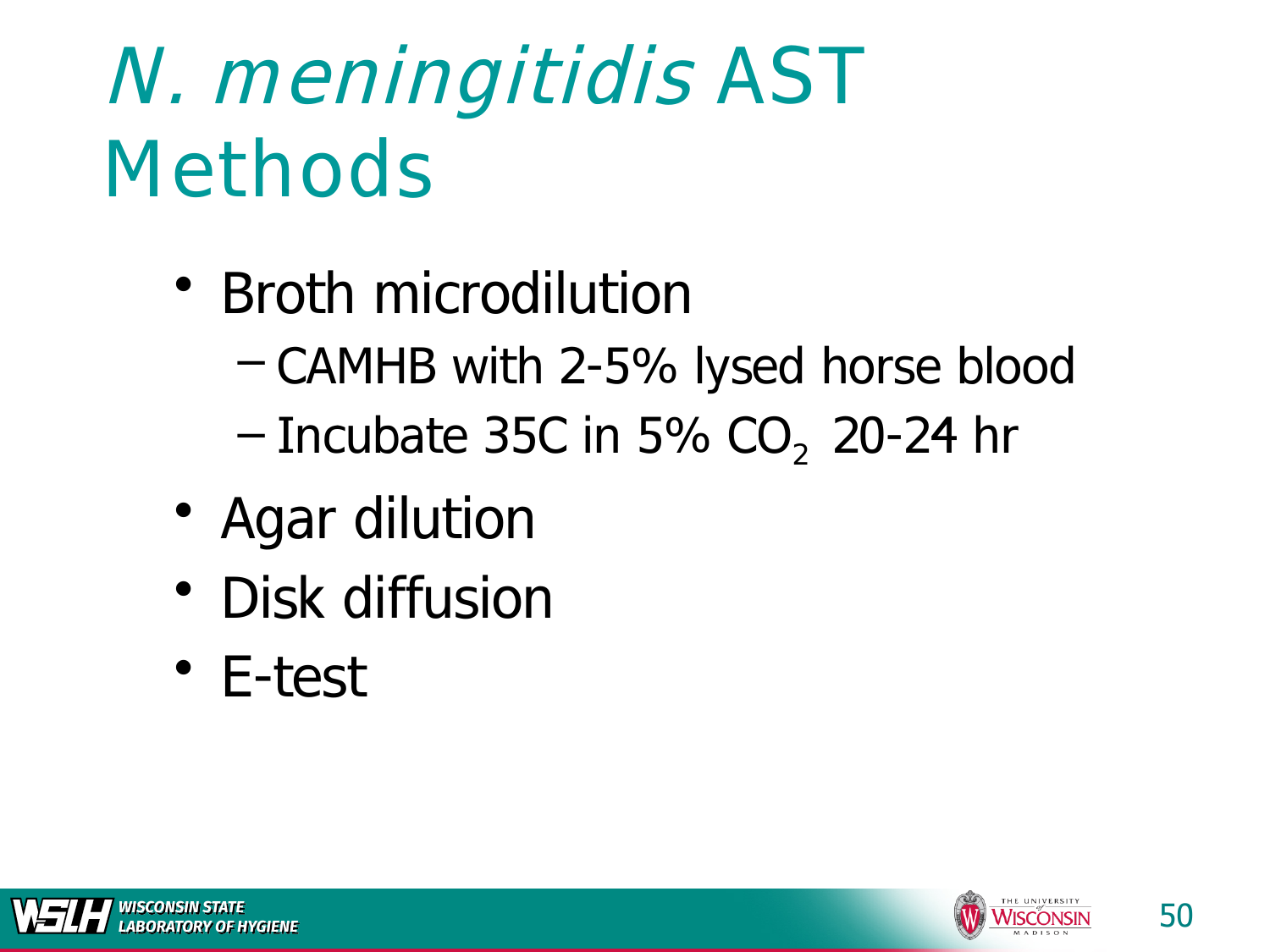

# N. meningitidis AST Methods
Broth microdilution
CAMHB with 2-5% lysed horse blood
Incubate 35C in 5% CO2  20-24 hr
Agar dilution
Disk diffusion
E-test

50